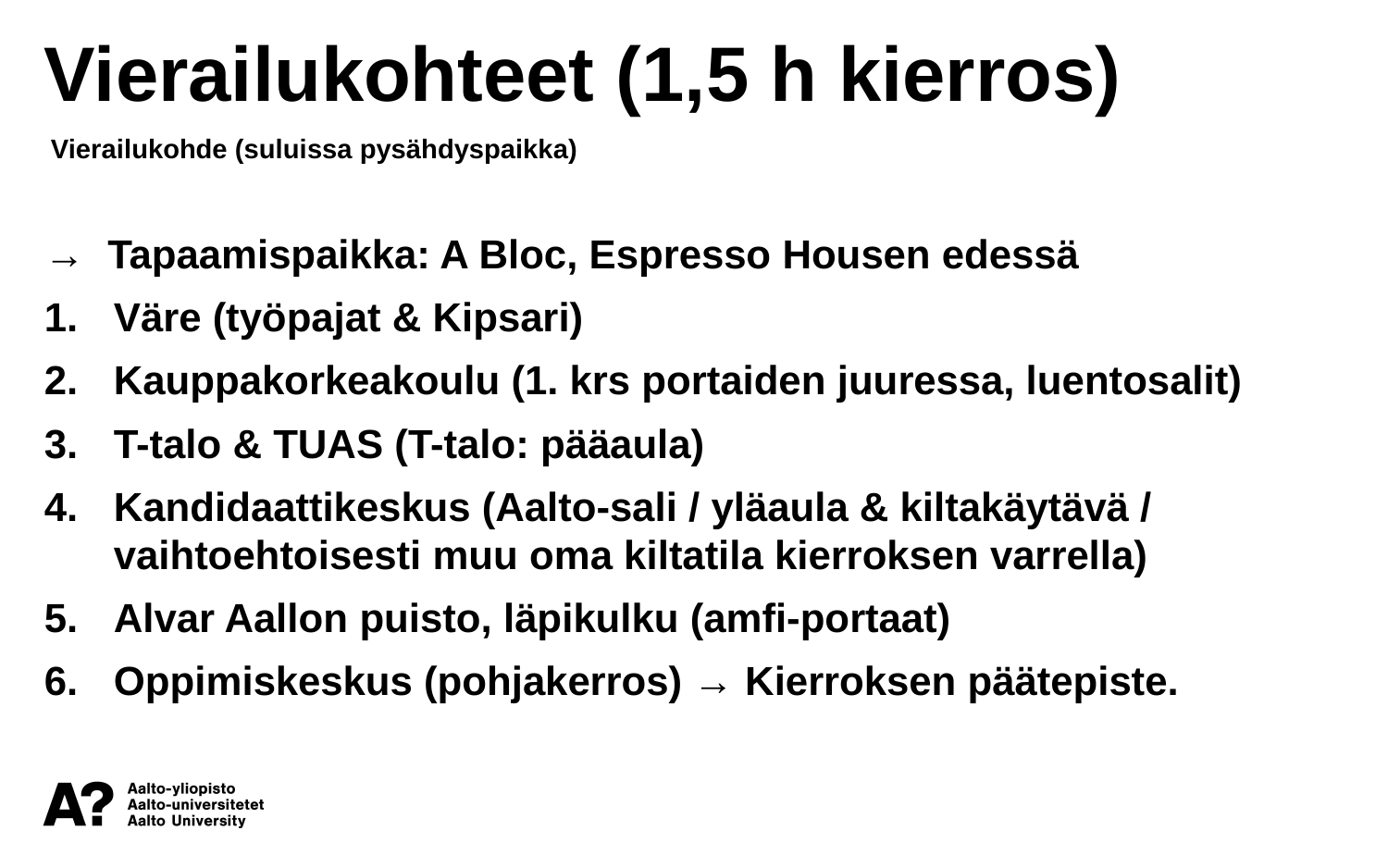

Vierailukohteet (1,5 h kierros)
Vierailukohde (suluissa pysähdyspaikka)
→  Tapaamispaikka: A Bloc, Espresso Housen edessä
Väre (työpajat & Kipsari)
Kauppakorkeakoulu (1. krs portaiden juuressa, luentosalit)
T-talo & TUAS (T-talo: pääaula)
Kandidaattikeskus (Aalto-sali / yläaula & kiltakäytävä / vaihtoehtoisesti muu oma kiltatila kierroksen varrella)
Alvar Aallon puisto, läpikulku (amfi-portaat)
Oppimiskeskus (pohjakerros) → Kierroksen päätepiste.